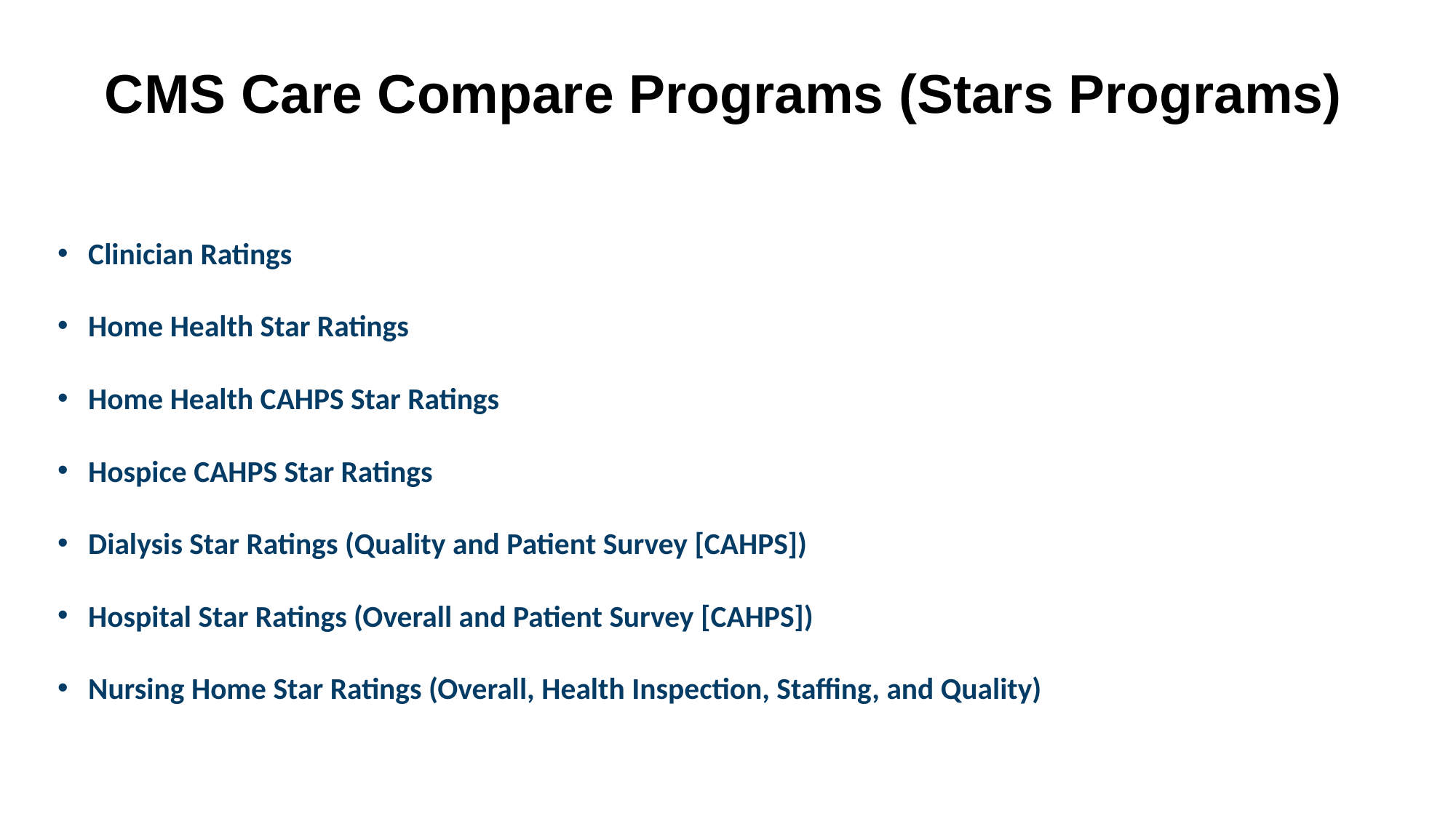

# CMS Care Compare Programs (Stars Programs)
Clinician Ratings
Home Health Star Ratings
Home Health CAHPS Star Ratings
Hospice CAHPS Star Ratings
Dialysis Star Ratings (Quality and Patient Survey [CAHPS])
Hospital Star Ratings (Overall and Patient Survey [CAHPS])
Nursing Home Star Ratings (Overall, Health Inspection, Staffing, and Quality)

13